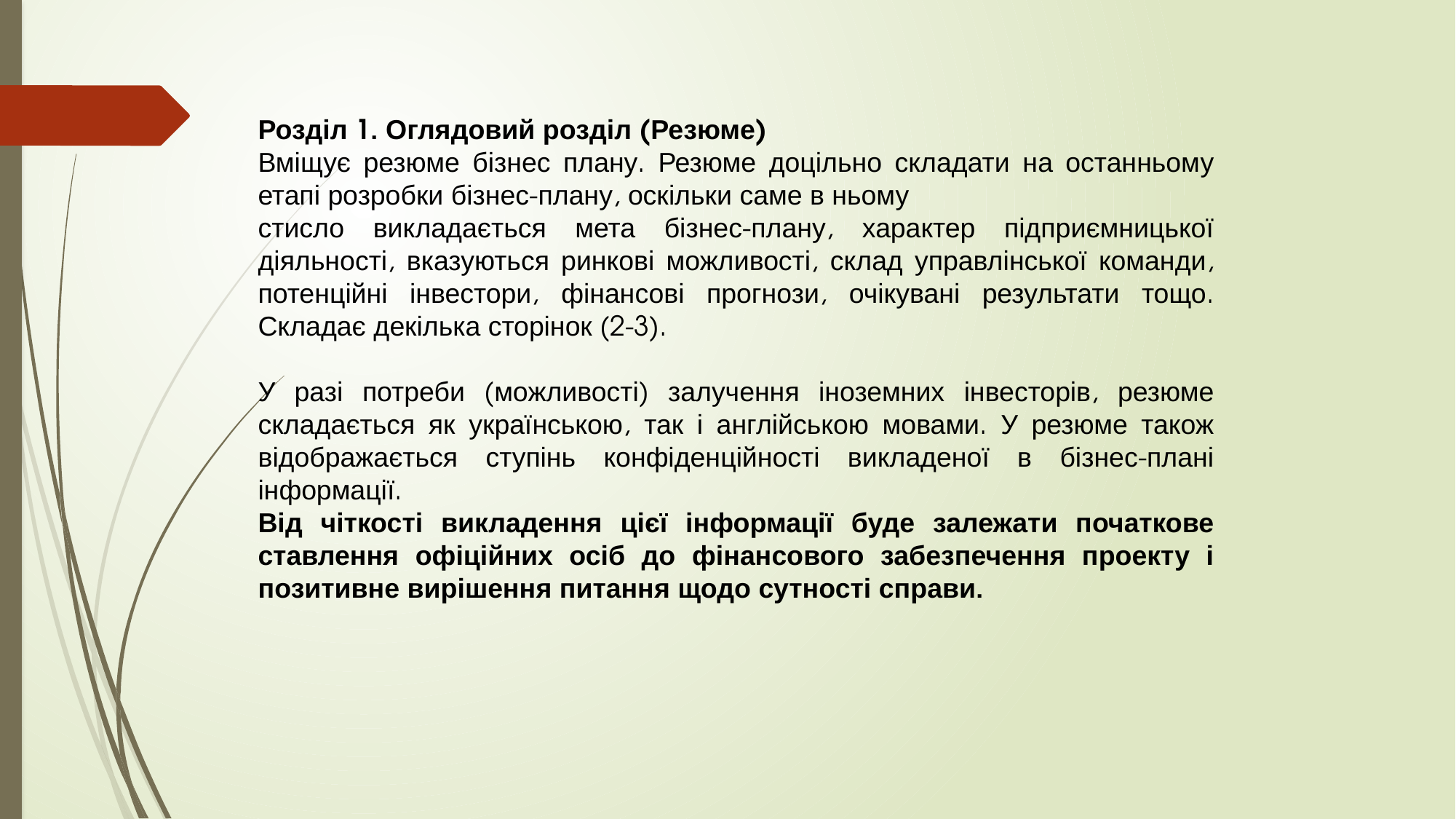

Розділ 1. Оглядовий розділ (Резюме)
Вміщує резюме бізнес плану. Резюме доцільно складати на останньому етапі розробки бізнес-плану, оскільки саме в ньому
стисло викладається мета бізнес-плану, характер підприємницької діяльності, вказуються ринкові можливості, склад управлінської команди, потенційні інвестори, фінансові прогнози, очікувані результати тощо. Складає декілька сторінок (2-3).

У разі потреби (можливості) залучення іноземних інвесторів, резюме складається як українською, так і англійською мовами. У резюме також відображається ступінь конфіденційності викладеної в бізнес-плані інформації.
Від чіткості викладення цієї інформації буде залежати початкове ставлення офіційних осіб до фінансового забезпечення проекту і позитивне вирішення питання щодо сутності справи.